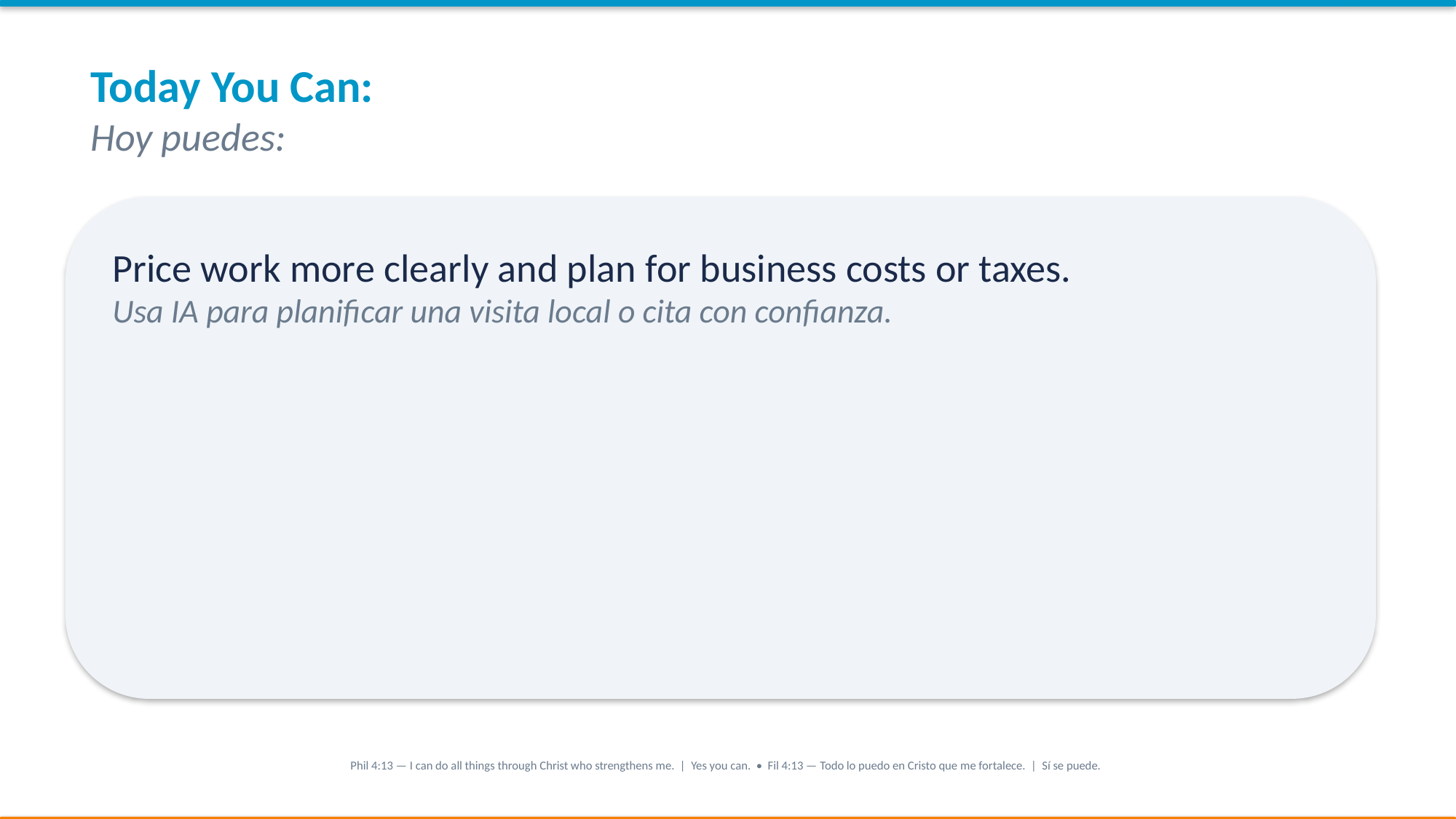

Today You Can:
Hoy puedes:

Price work more clearly and plan for business costs or taxes.
Usa IA para planificar una visita local o cita con confianza.
Phil 4:13 — I can do all things through Christ who strengthens me.  |  Yes you can.  •  Fil 4:13 — Todo lo puedo en Cristo que me fortalece.  |  Sí se puede.